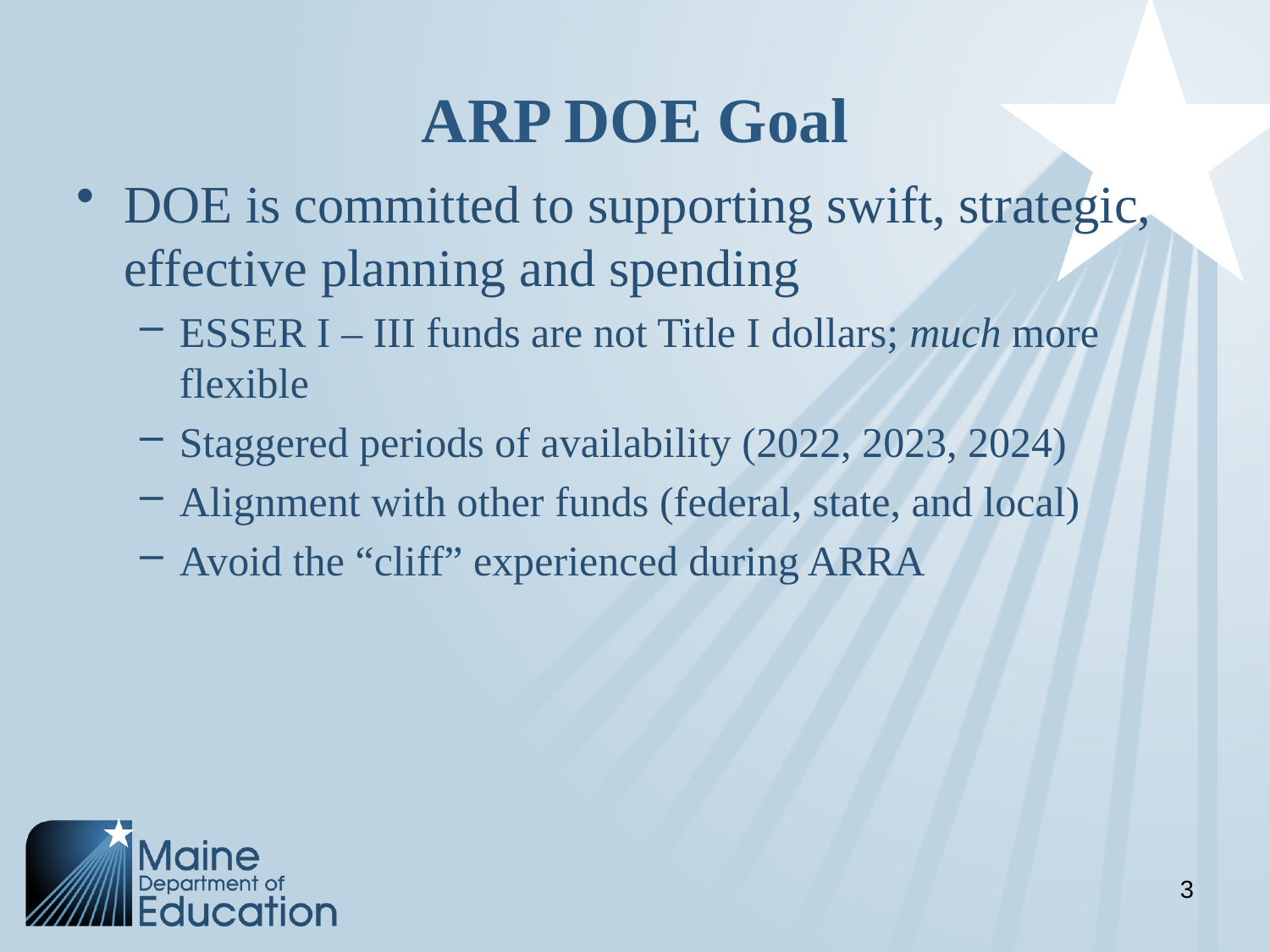

# ARP DOE Goal
DOE is committed to supporting swift, strategic, effective planning and spending
ESSER I – III funds are not Title I dollars; much more flexible
Staggered periods of availability (2022, 2023, 2024)
Alignment with other funds (federal, state, and local)
Avoid the “cliff” experienced during ARRA

3